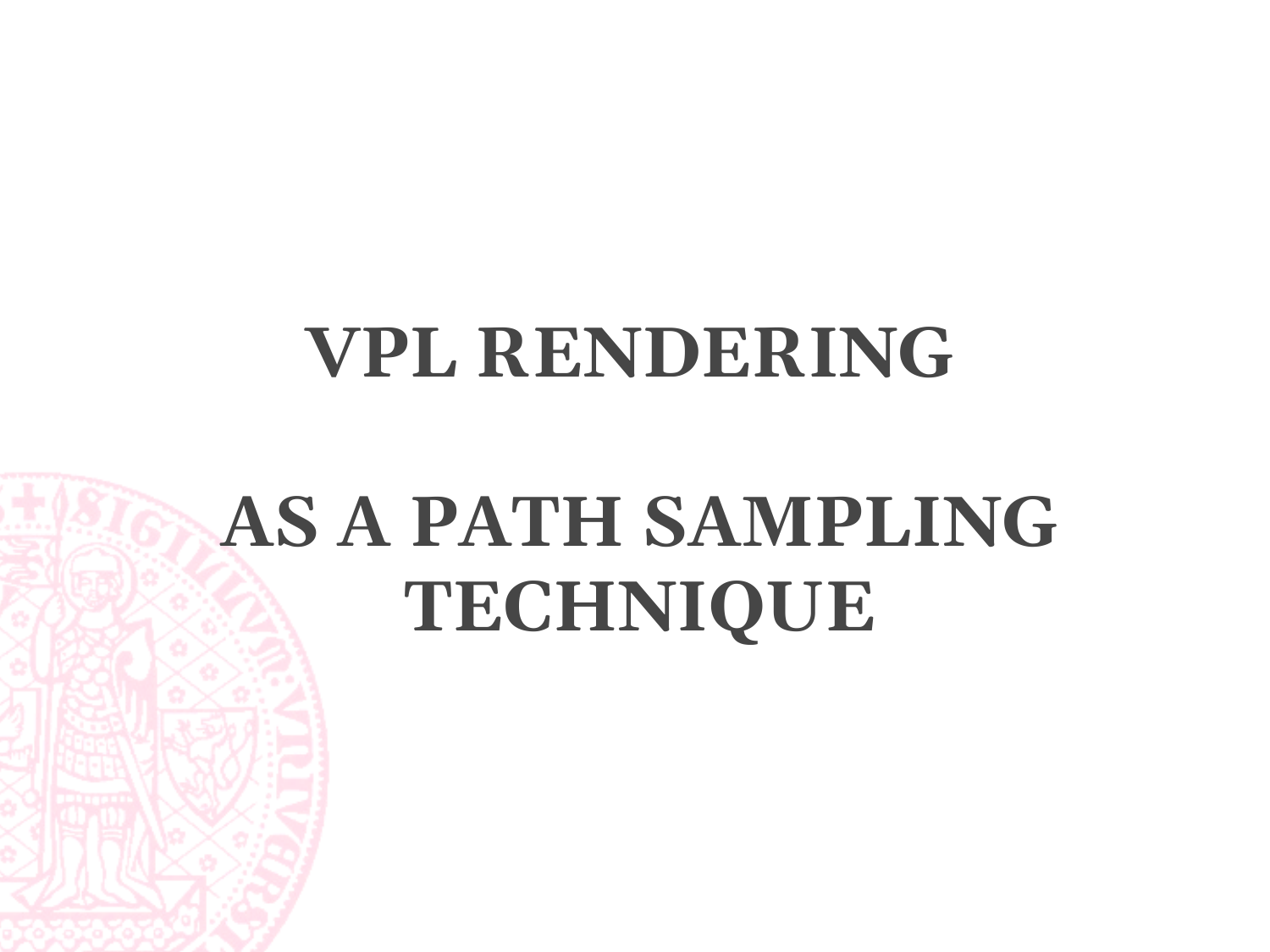

# VPL RENDERING AS A PATH SAMPLING TECHNIQUE